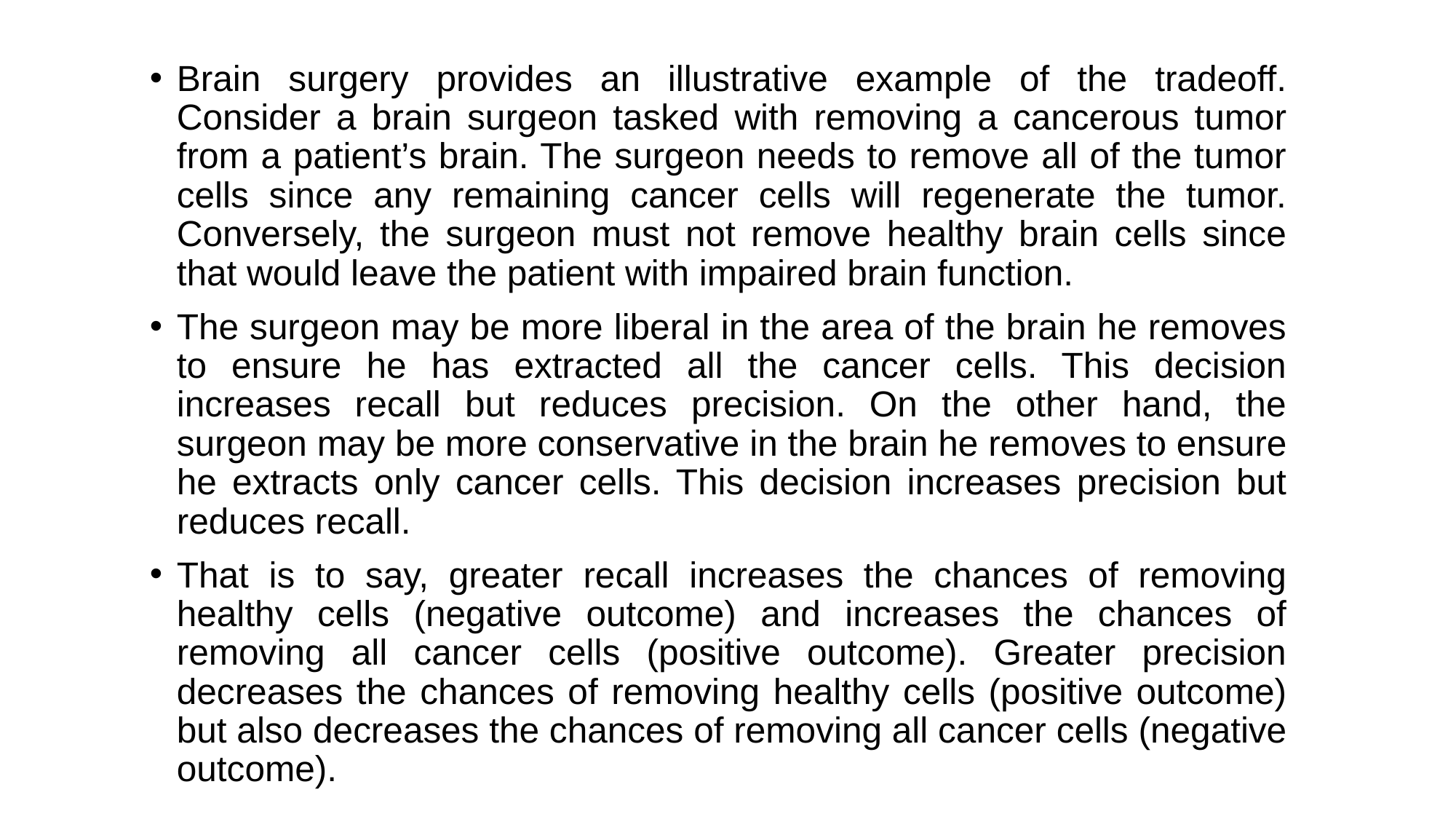

Brain surgery provides an illustrative example of the tradeoff. Consider a brain surgeon tasked with removing a cancerous tumor from a patient’s brain. The surgeon needs to remove all of the tumor cells since any remaining cancer cells will regenerate the tumor. Conversely, the surgeon must not remove healthy brain cells since that would leave the patient with impaired brain function.
The surgeon may be more liberal in the area of the brain he removes to ensure he has extracted all the cancer cells. This decision increases recall but reduces precision. On the other hand, the surgeon may be more conservative in the brain he removes to ensure he extracts only cancer cells. This decision increases precision but reduces recall.
That is to say, greater recall increases the chances of removing healthy cells (negative outcome) and increases the chances of removing all cancer cells (positive outcome). Greater precision decreases the chances of removing healthy cells (positive outcome) but also decreases the chances of removing all cancer cells (negative outcome).